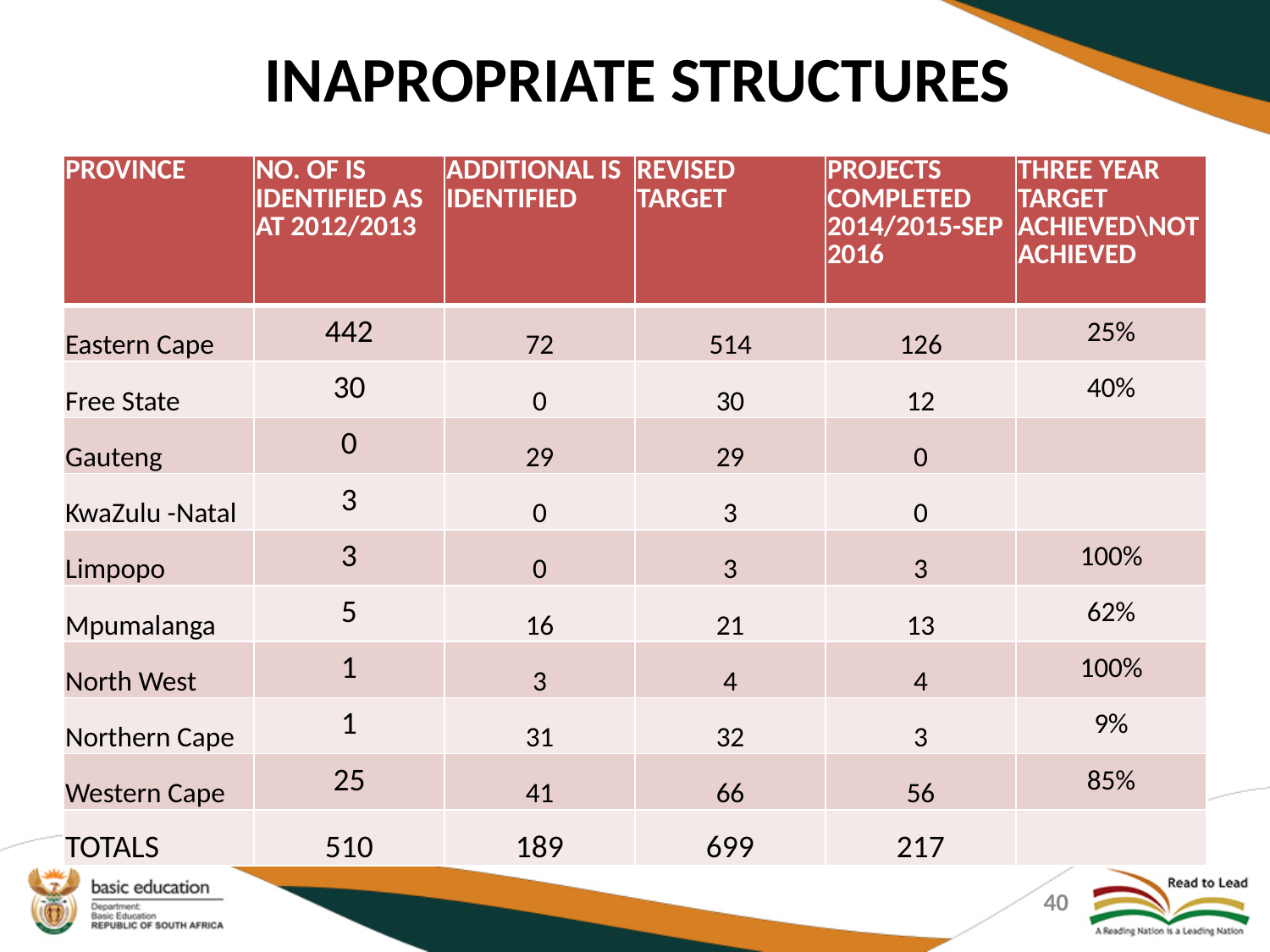

# INAPROPRIATE STRUCTURES
| PROVINCE | NO. OF IS IDENTIFIED AS AT 2012/2013 | ADDITIONAL IS IDENTIFIED | REVISED TARGET | PROJECTS COMPLETED 2014/2015-SEP 2016 | THREE YEAR TARGET ACHIEVED\NOT ACHIEVED |
| --- | --- | --- | --- | --- | --- |
| Eastern Cape | 442 | 72 | 514 | 126 | 25% |
| Free State | 30 | 0 | 30 | 12 | 40% |
| Gauteng | 0 | 29 | 29 | 0 |  |
| KwaZulu -Natal | 3 | 0 | 3 | 0 |  |
| Limpopo | 3 | 0 | 3 | 3 | 100% |
| Mpumalanga | 5 | 16 | 21 | 13 | 62% |
| North West | 1 | 3 | 4 | 4 | 100% |
| Northern Cape | 1 | 31 | 32 | 3 | 9% |
| Western Cape | 25 | 41 | 66 | 56 | 85% |
| TOTALS | 510 | 189 | 699 | 217 |  |
40